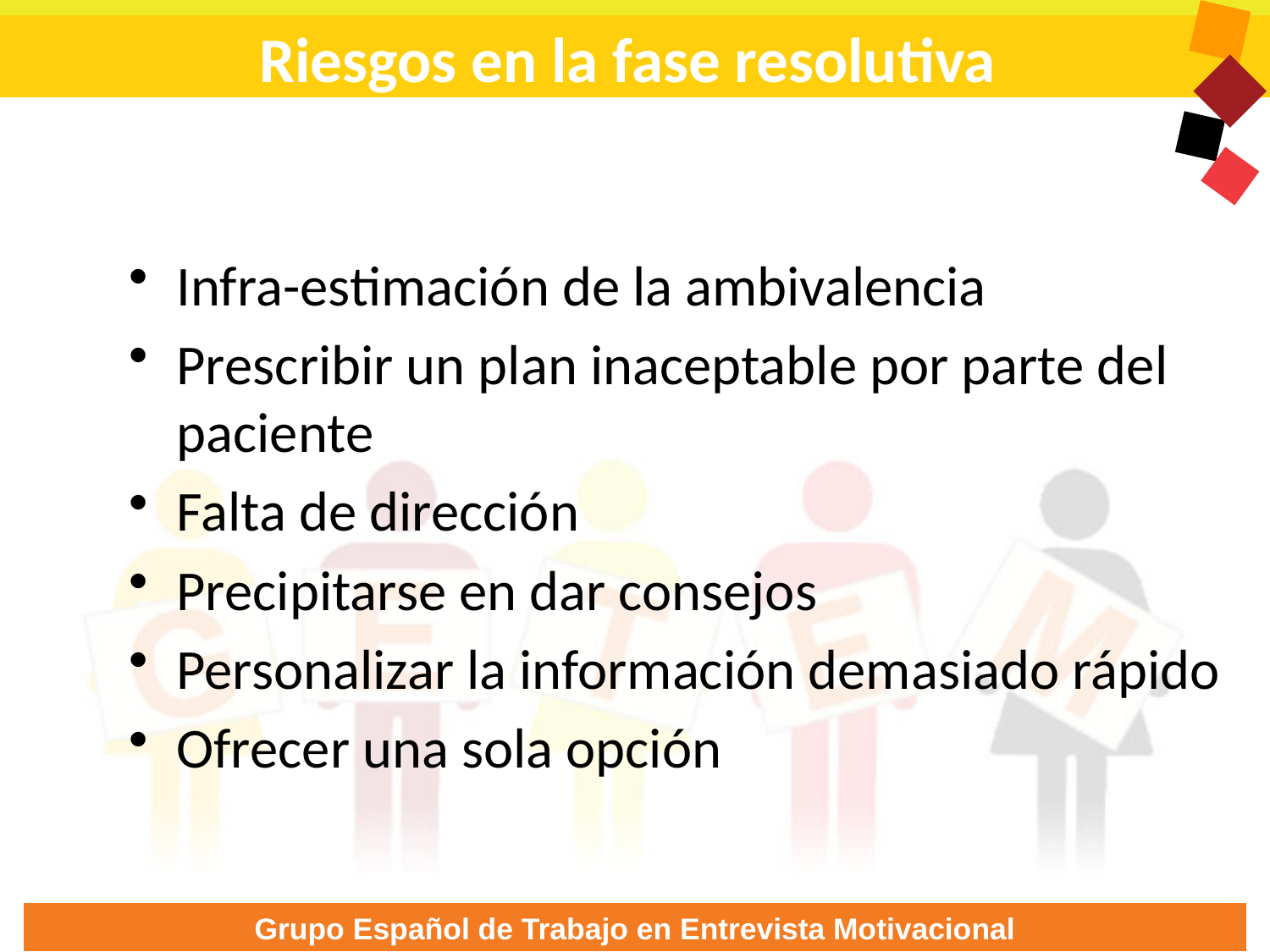

Riesgos en la fase resolutiva
Infra-estimación de la ambivalencia
Prescribir un plan inaceptable por parte del paciente
Falta de dirección
Precipitarse en dar consejos
Personalizar la información demasiado rápido
Ofrecer una sola opción